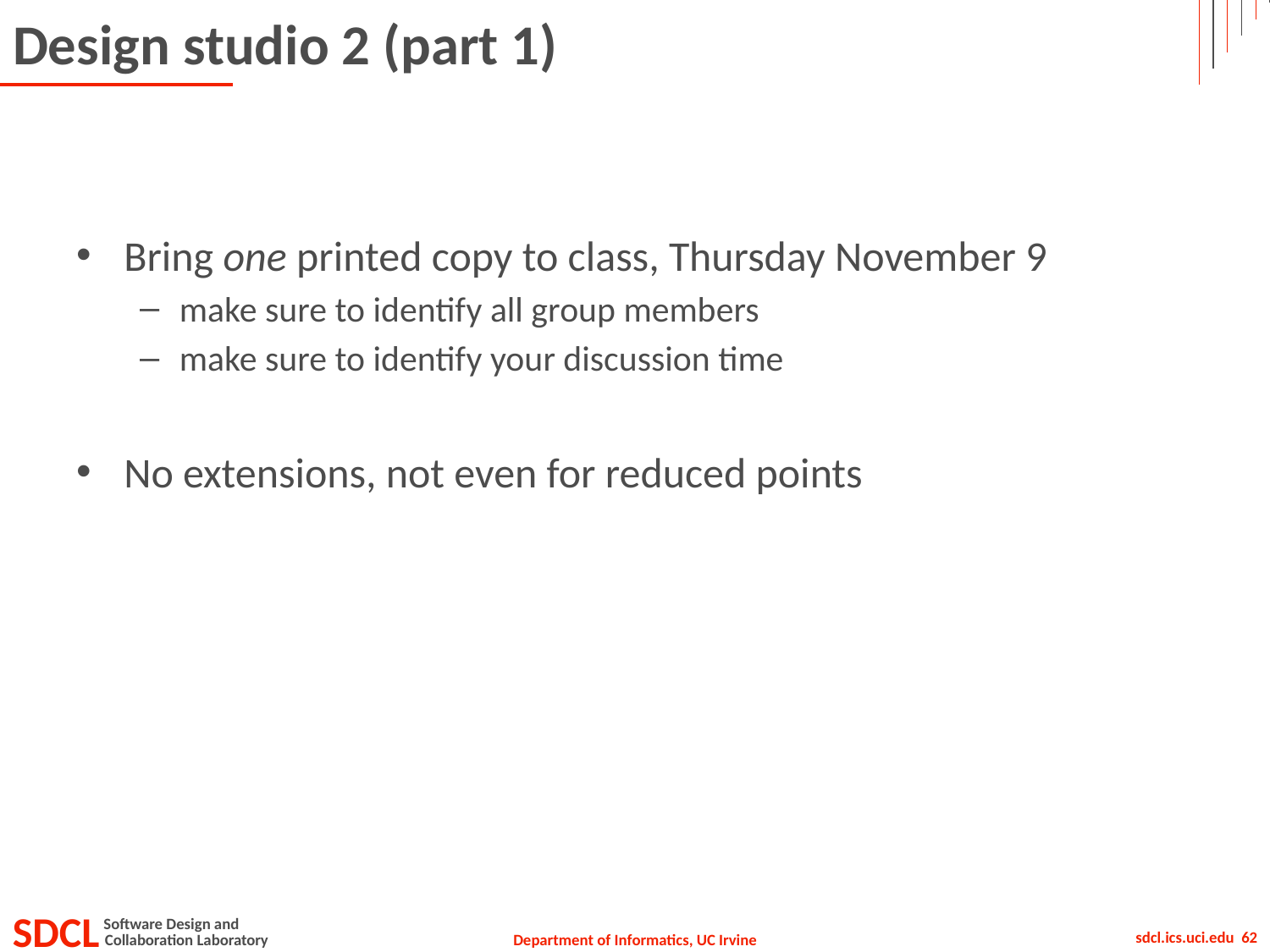

# Design studio 2 (part 1)
Bring one printed copy to class, Thursday November 9
make sure to identify all group members
make sure to identify your discussion time

No extensions, not even for reduced points